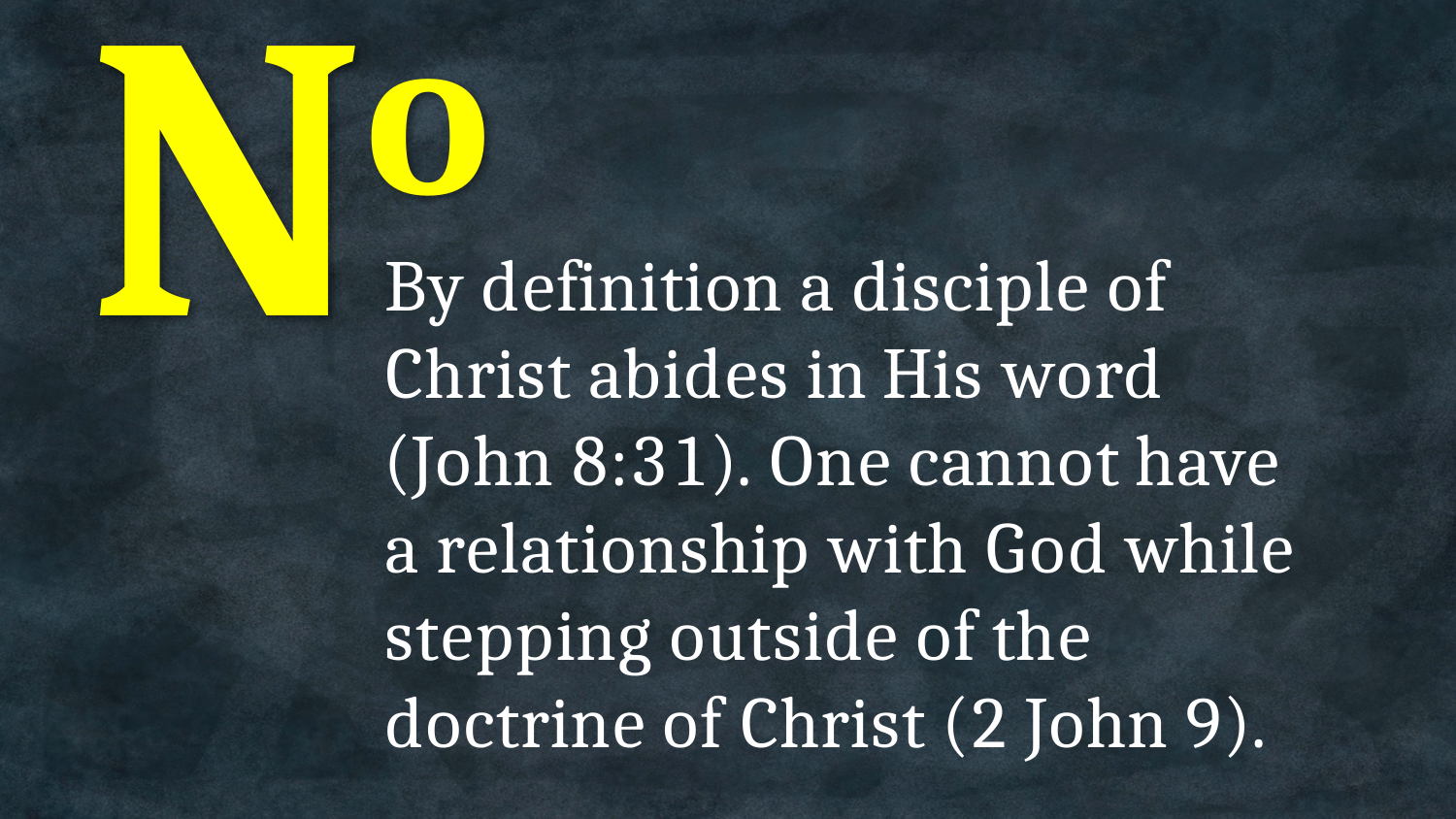

# No
By definition a disciple of Christ abides in His word (John 8:31). One cannot have a relationship with God while stepping outside of the doctrine of Christ (2 John 9).